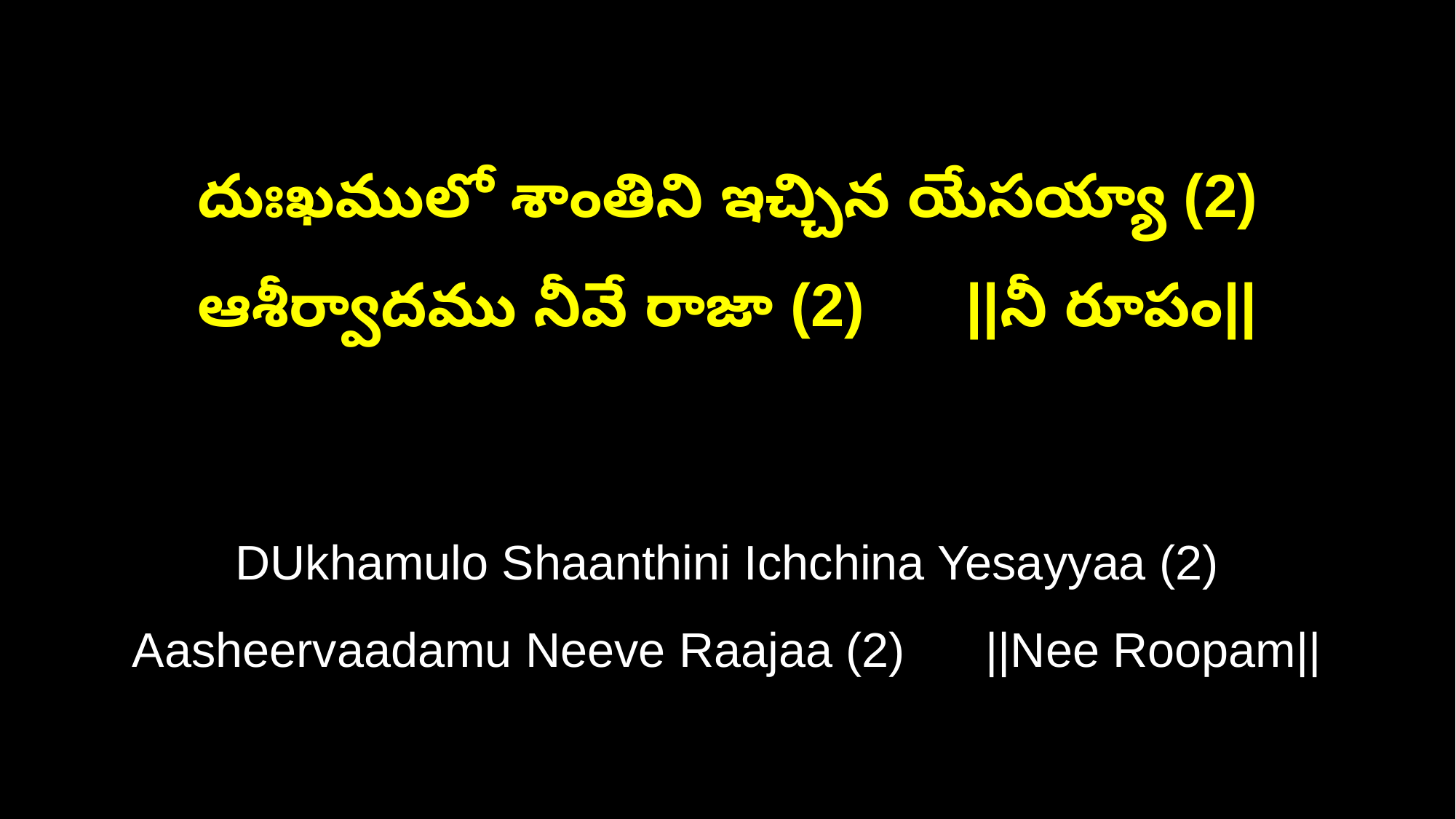

దుఃఖములో శాంతిని ఇచ్చిన యేసయ్యా (2)
ఆశీర్వాదము నీవే రాజా (2)      ||నీ రూపం||
DUkhamulo Shaanthini Ichchina Yesayyaa (2)
Aasheervaadamu Neeve Raajaa (2)      ||Nee Roopam||